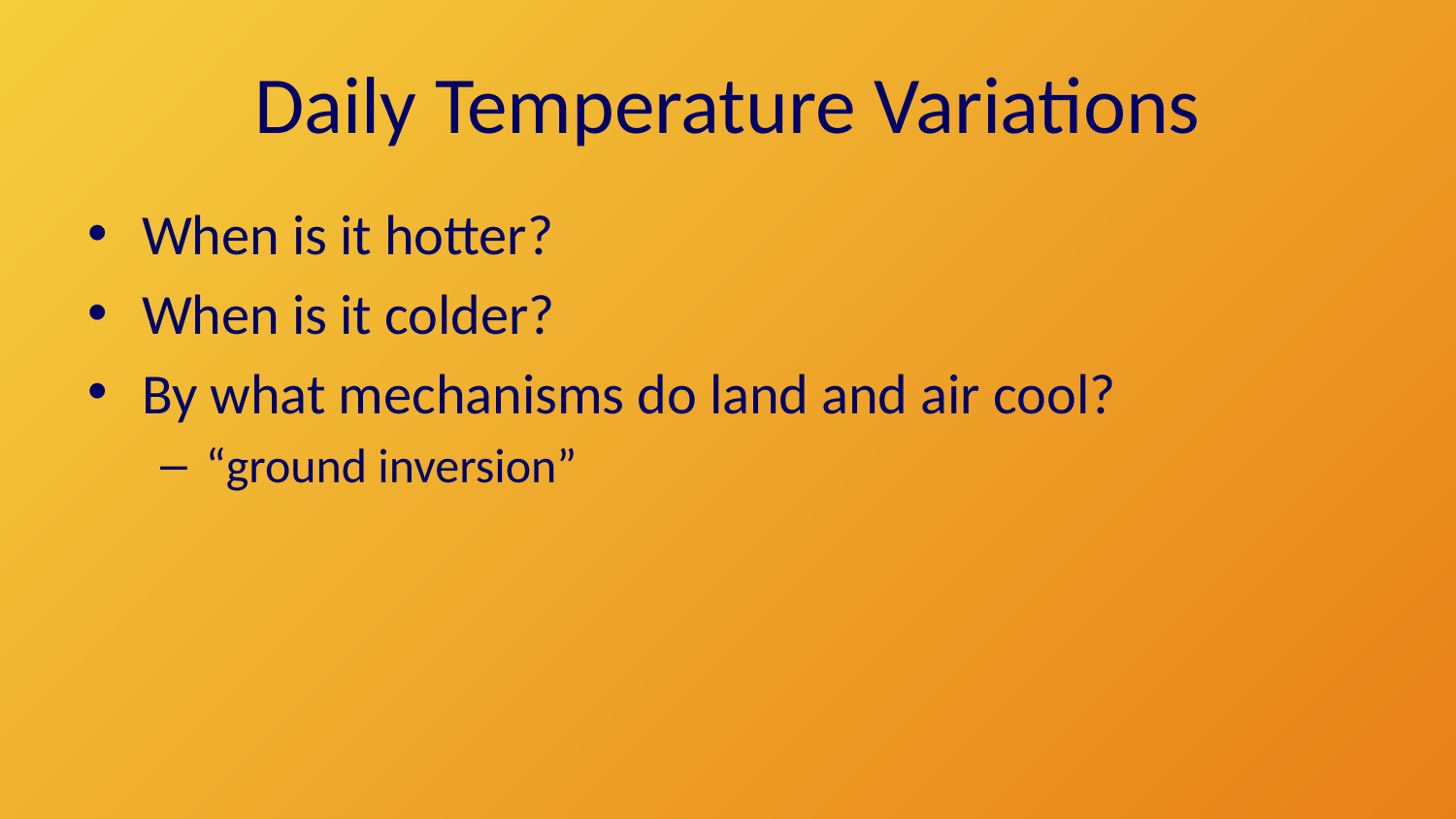

# Daily Temperature Variations
When is it hotter?
When is it colder?
By what mechanisms do land and air cool?
“ground inversion”